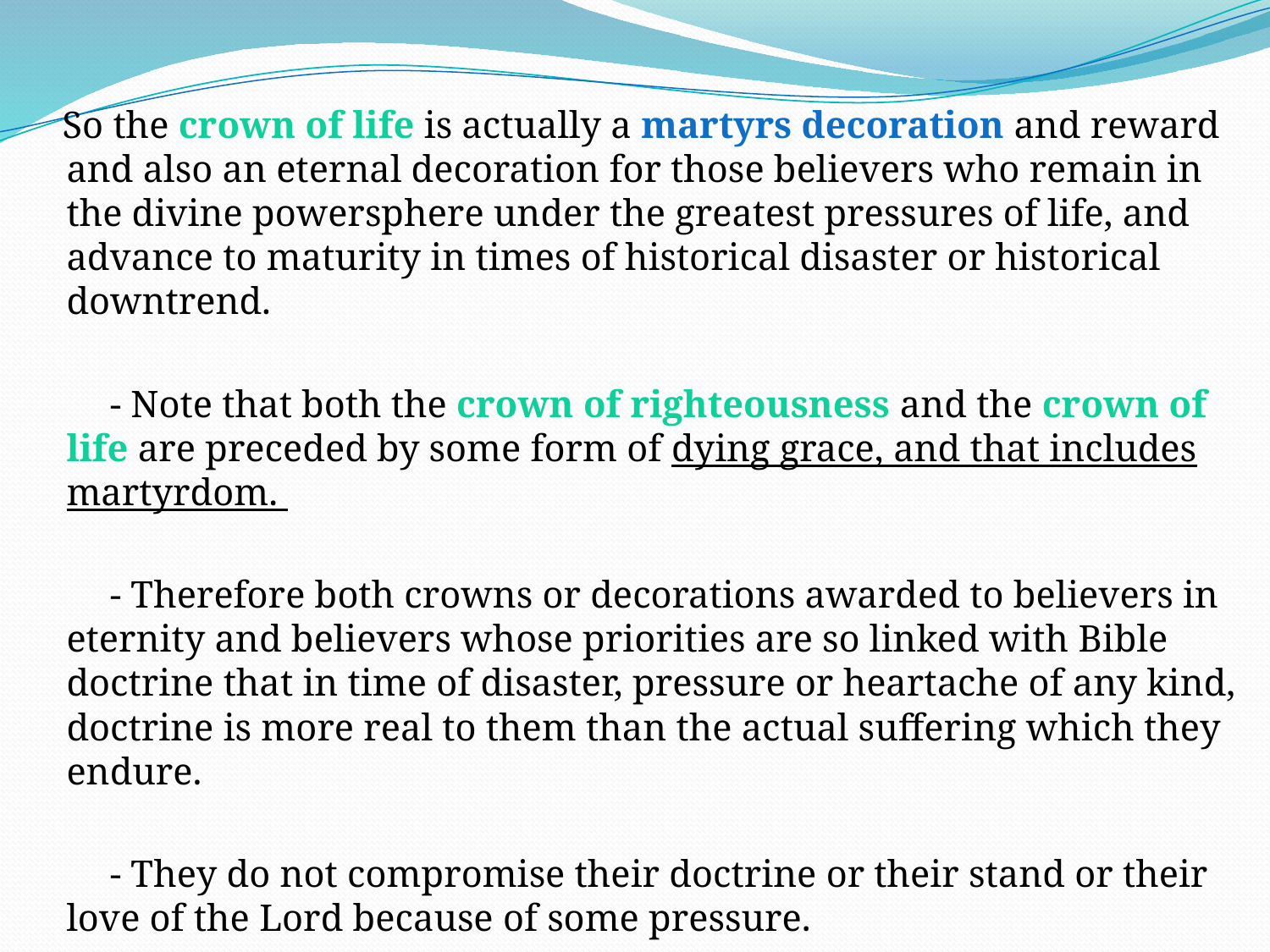

So the crown of life is actually a martyrs decoration and reward and also an eternal decoration for those believers who remain in the divine powersphere under the greatest pressures of life, and advance to maturity in times of historical disaster or historical downtrend.

        - Note that both the crown of righteousness and the crown of life are preceded by some form of dying grace, and that includes martyrdom.

        - Therefore both crowns or decorations awarded to believers in eternity and believers whose priorities are so linked with Bible doctrine that in time of disaster, pressure or heartache of any kind, doctrine is more real to them than the actual suffering which they endure.

        - They do not compromise their doctrine or their stand or their love of the Lord because of some pressure.